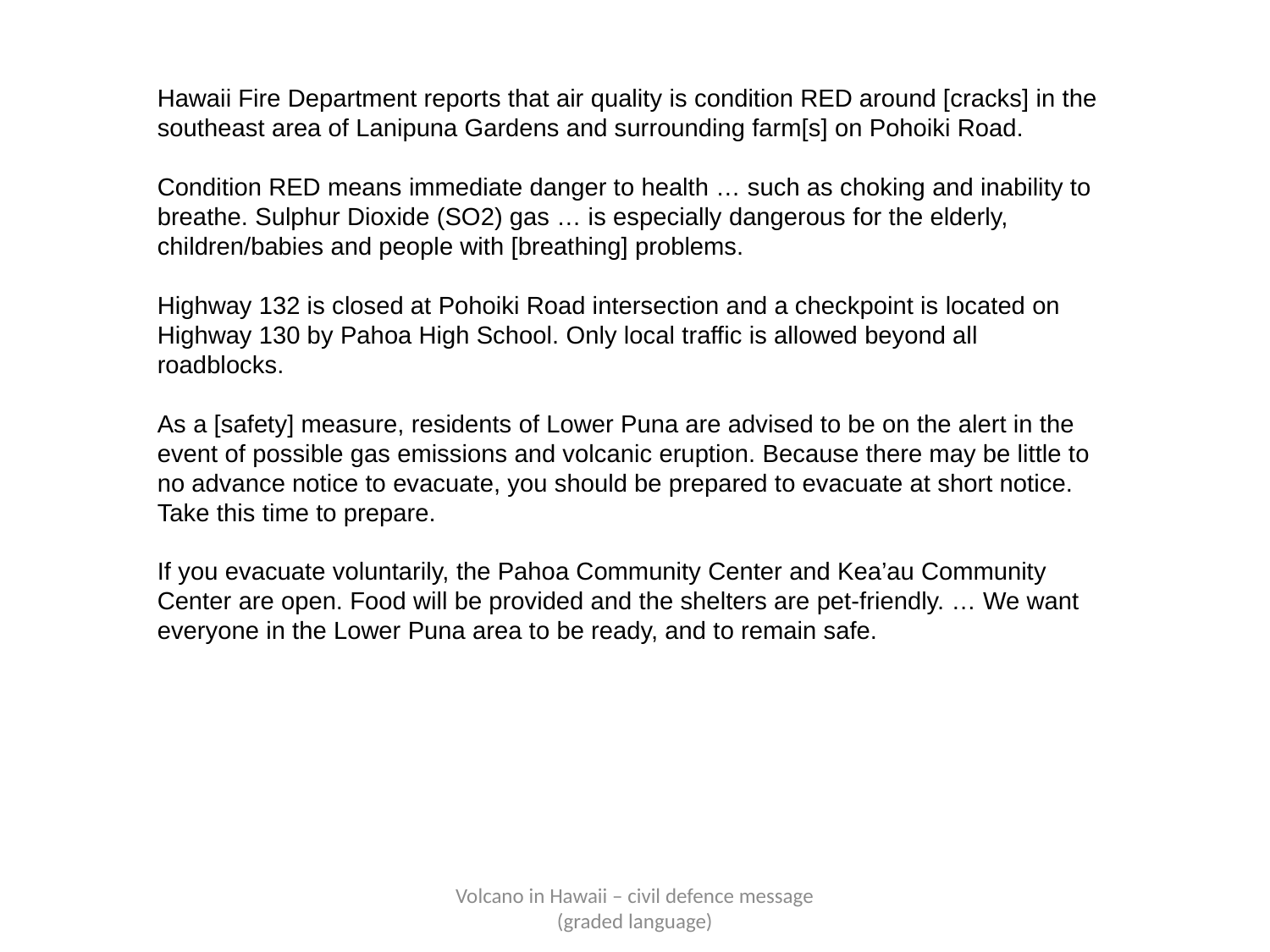

Hawaii Fire Department reports that air quality is condition RED around [cracks] in the southeast area of Lanipuna Gardens and surrounding farm[s] on Pohoiki Road.

Condition RED means immediate danger to health … such as choking and inability to breathe. Sulphur Dioxide (SO2) gas … is especially dangerous for the elderly, children/babies and people with [breathing] problems.

Highway 132 is closed at Pohoiki Road intersection and a checkpoint is located on Highway 130 by Pahoa High School. Only local traffic is allowed beyond all roadblocks.

As a [safety] measure, residents of Lower Puna are advised to be on the alert in the event of possible gas emissions and volcanic eruption. Because there may be little to no advance notice to evacuate, you should be prepared to evacuate at short notice. Take this time to prepare.

If you evacuate voluntarily, the Pahoa Community Center and Kea’au Community Center are open. Food will be provided and the shelters are pet-friendly. … We want everyone in the Lower Puna area to be ready, and to remain safe.

Volcano in Hawaii – civil defence message (graded language)